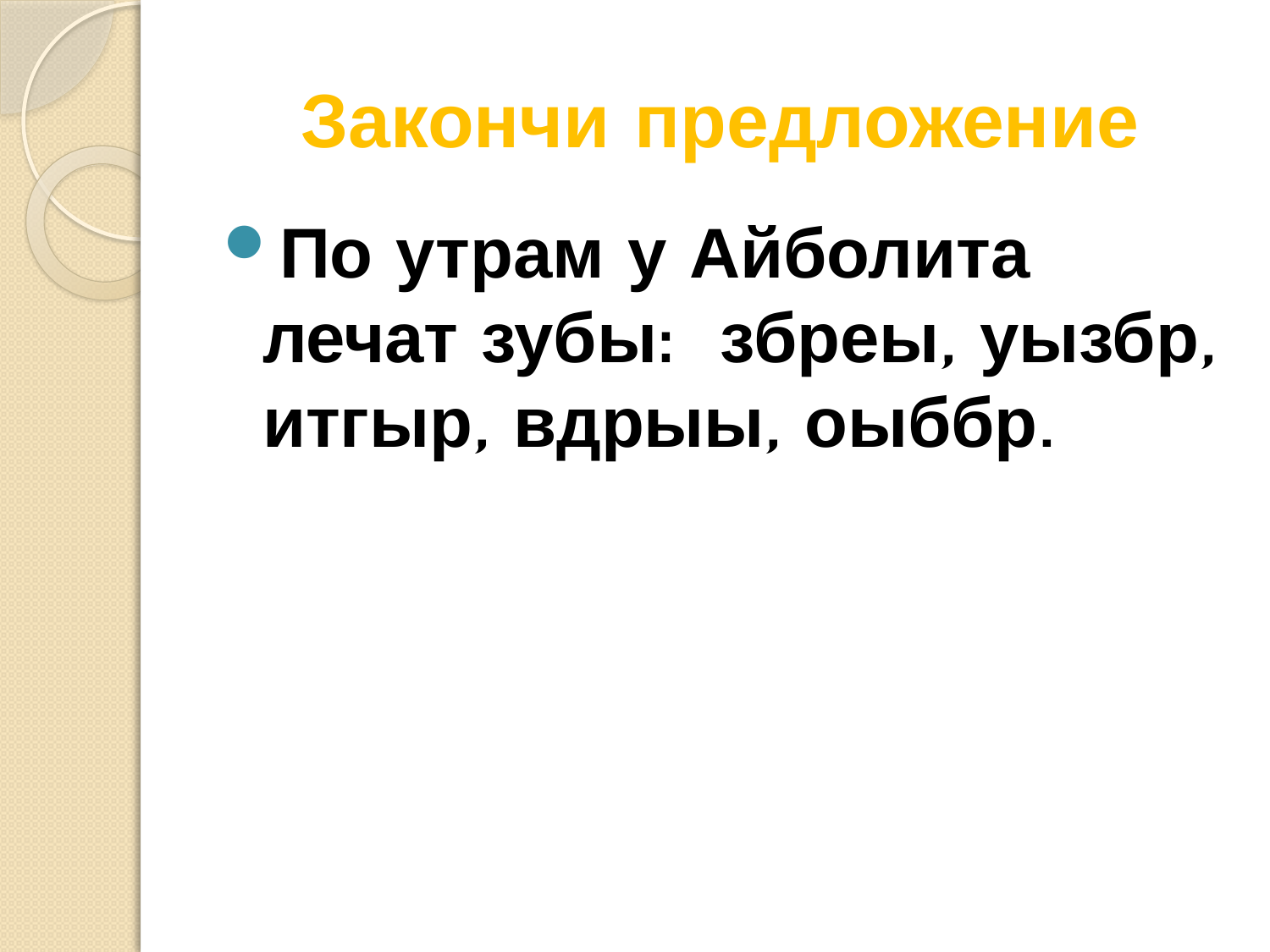

# Закончи предложение
По утрам у Айболита лечат зубы:  збреы, уызбр, итгыр, вдрыы, оыббр.